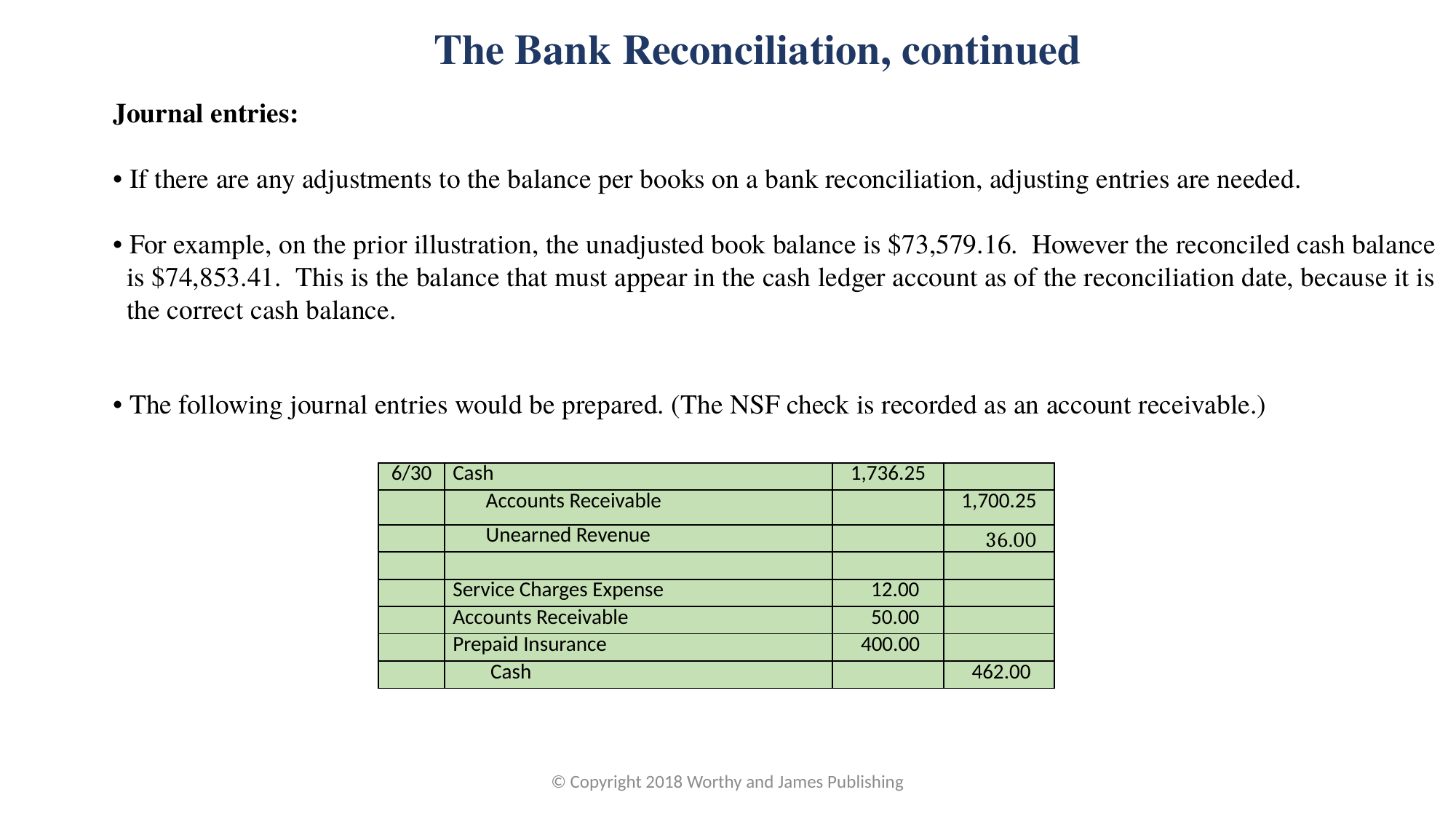

The Bank Reconciliation, continued
Journal entries:

• If there are any adjustments to the balance per books on a bank reconciliation, adjusting entries are needed.

• For example, on the prior illustration, the unadjusted book balance is $73,579.16.  However the reconciled cash balance is $74,853.41.  This is the balance that must appear in the cash ledger account as of the reconciliation date, because it is the correct cash balance.

• The following journal entries would be prepared. (The NSF check is recorded as an account receivable.)
| 6/30 | Cash | 1,736.25 |  |
| --- | --- | --- | --- |
|  | Accounts Receivable |  | 1,700.25 |
|  | Unearned Revenue |  | 36.00 |
|  |  |  |  |
|  | Service Charges Expense | 12.00 |  |
|  | Accounts Receivable | 50.00 |  |
|  | Prepaid Insurance | 400.00 |  |
|  | Cash |  | 462.00 |
© Copyright 2018 Worthy and James Publishing